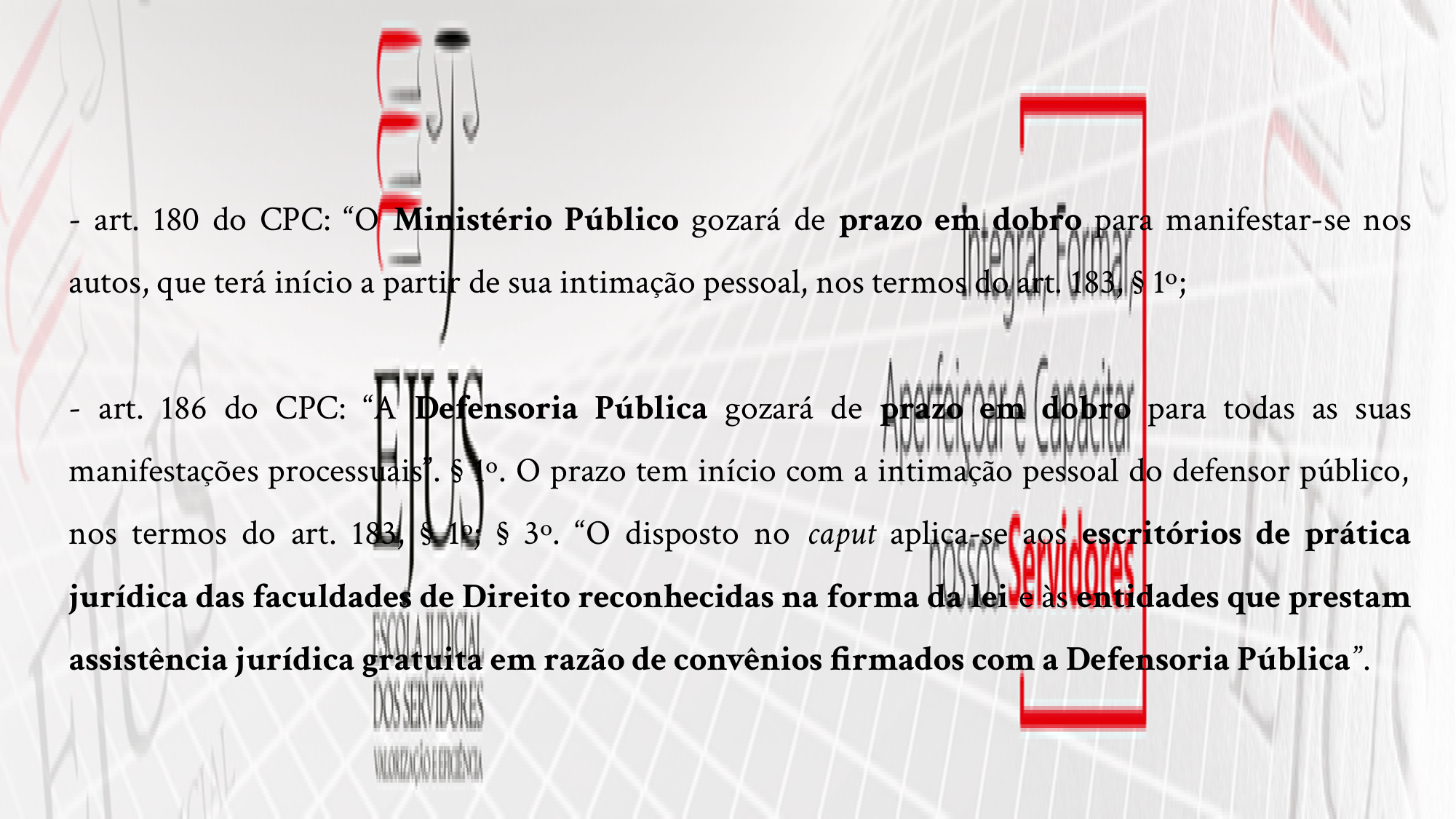

- art. 180 do CPC: “O Ministério Público gozará de prazo em dobro para manifestar-se nos autos, que terá início a partir de sua intimação pessoal, nos termos do art. 183, § 1º;

- art. 186 do CPC: “A Defensoria Pública gozará de prazo em dobro para todas as suas manifestações processuais”. § 1º. O prazo tem início com a intimação pessoal do defensor público, nos termos do art. 183, § 1º; § 3º. “O disposto no caput aplica-se aos escritórios de prática jurídica das faculdades de Direito reconhecidas na forma da lei e às entidades que prestam assistência jurídica gratuita em razão de convênios firmados com a Defensoria Pública”.